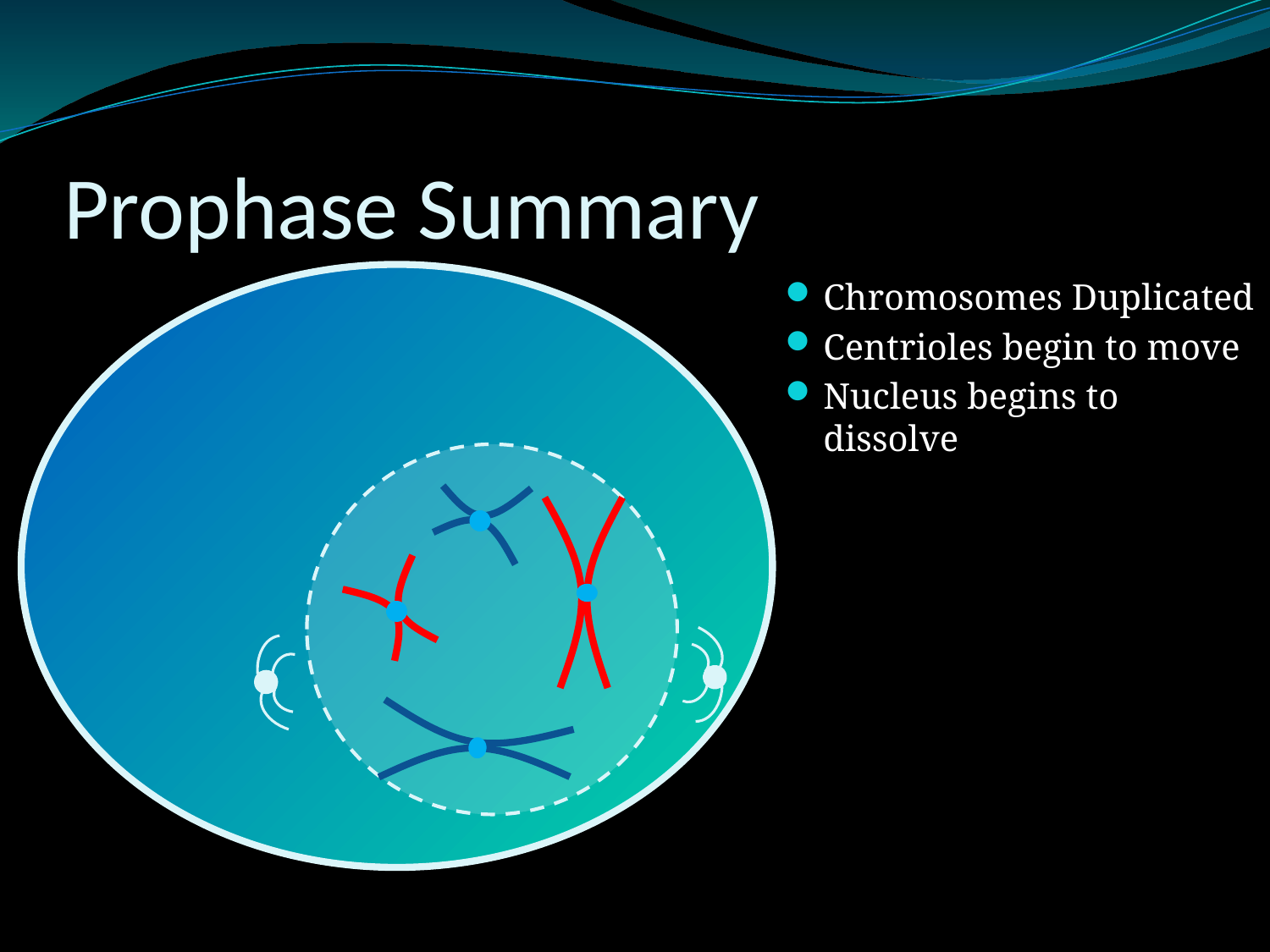

# Prophase Summary

Chromosomes Duplicated
Centrioles begin to move
Nucleus begins to dissolve